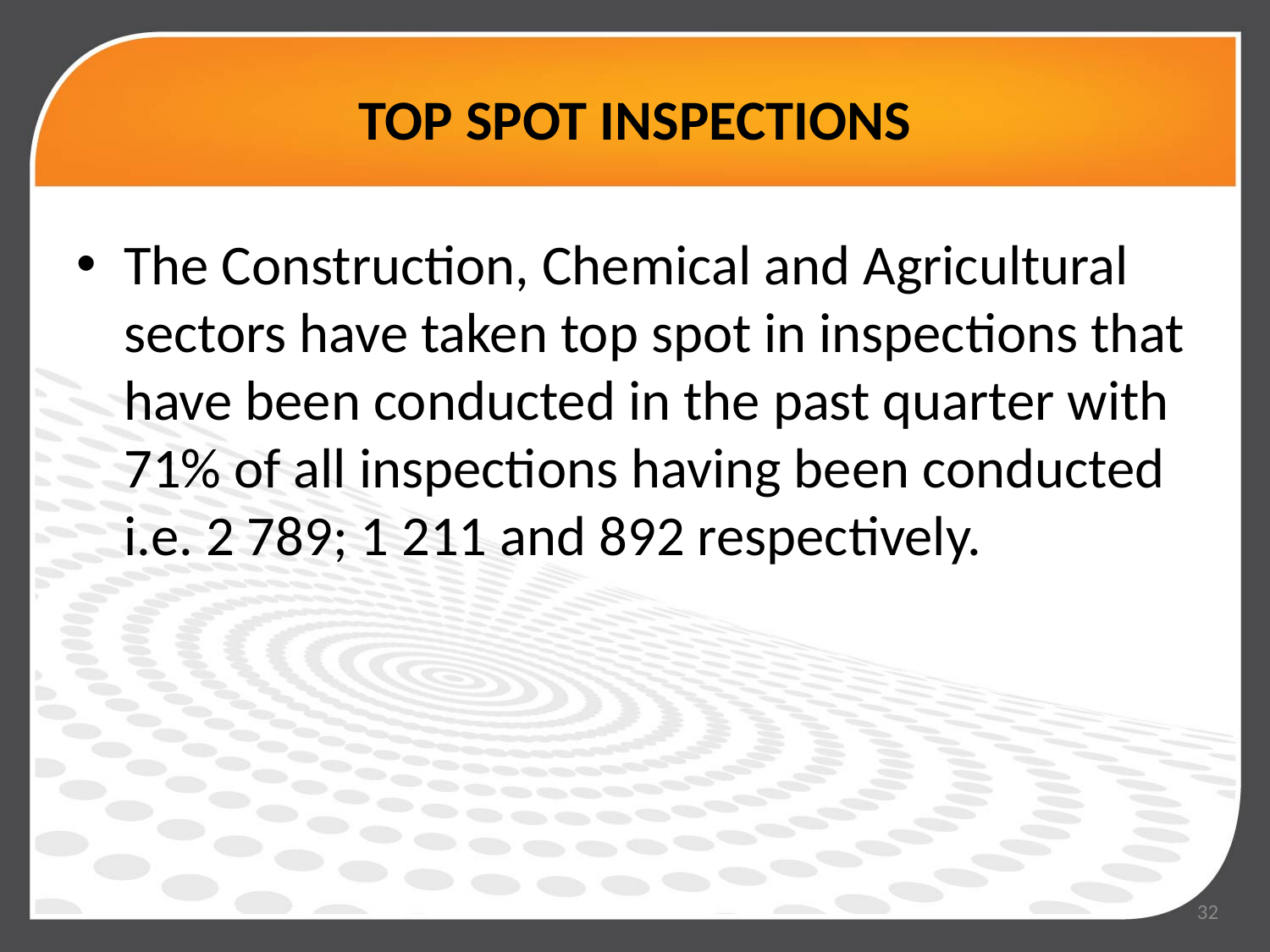

# TOP SPOT INSPECTIONS
The Construction, Chemical and Agricultural sectors have taken top spot in inspections that have been conducted in the past quarter with 71% of all inspections having been conducted  i.e. 2 789; 1 211 and 892 respectively.
32